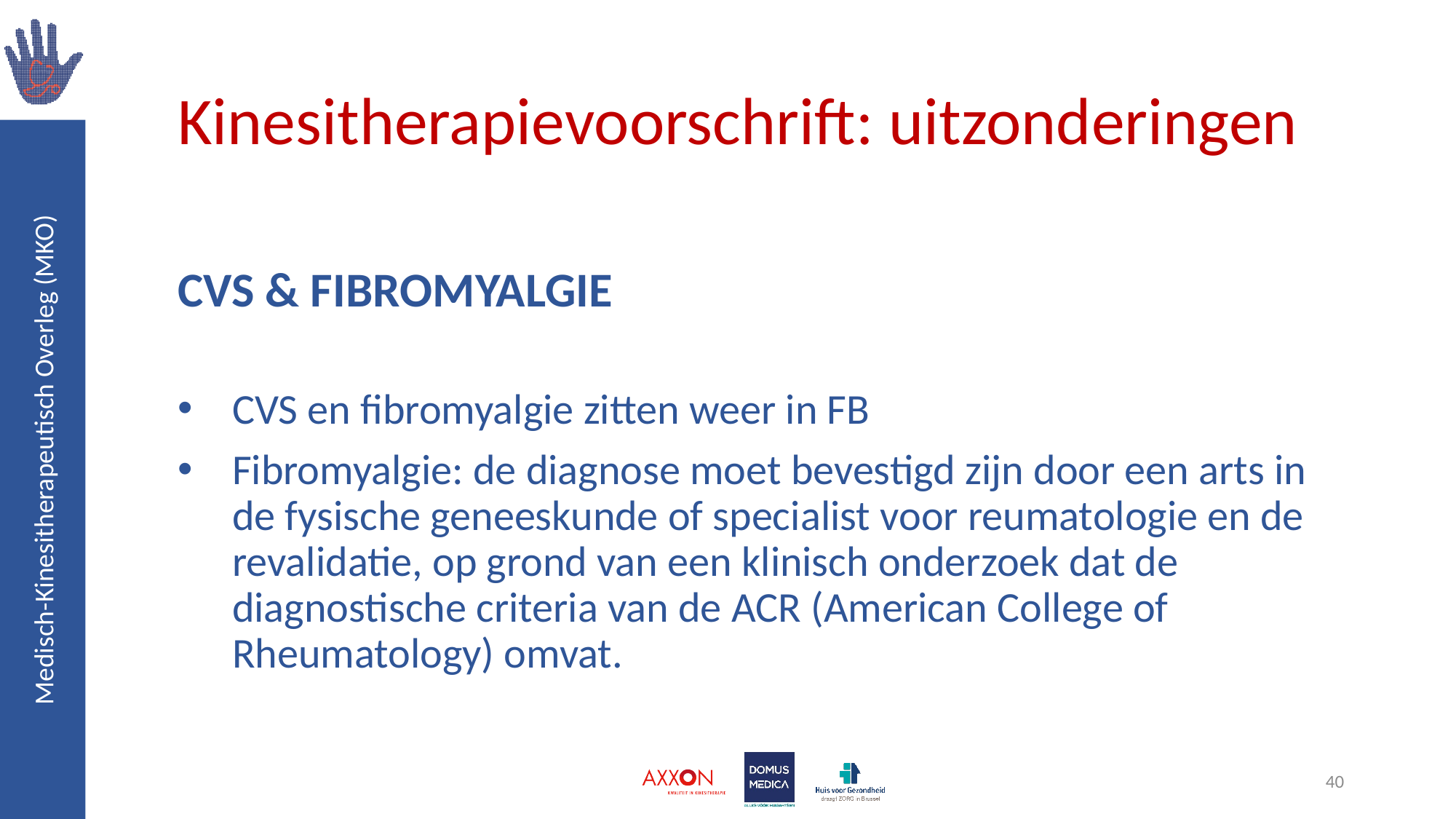

# Kinesitherapievoorschrift: uitzonderingen
CVS & FIBROMYALGIE

CVS en fibromyalgie zitten weer in FB
Fibromyalgie: de diagnose moet bevestigd zijn door een arts in de fysische geneeskunde of specialist voor reumatologie en de revalidatie, op grond van een klinisch onderzoek dat de diagnostische criteria van de ACR (American College of Rheumatology) omvat.
40